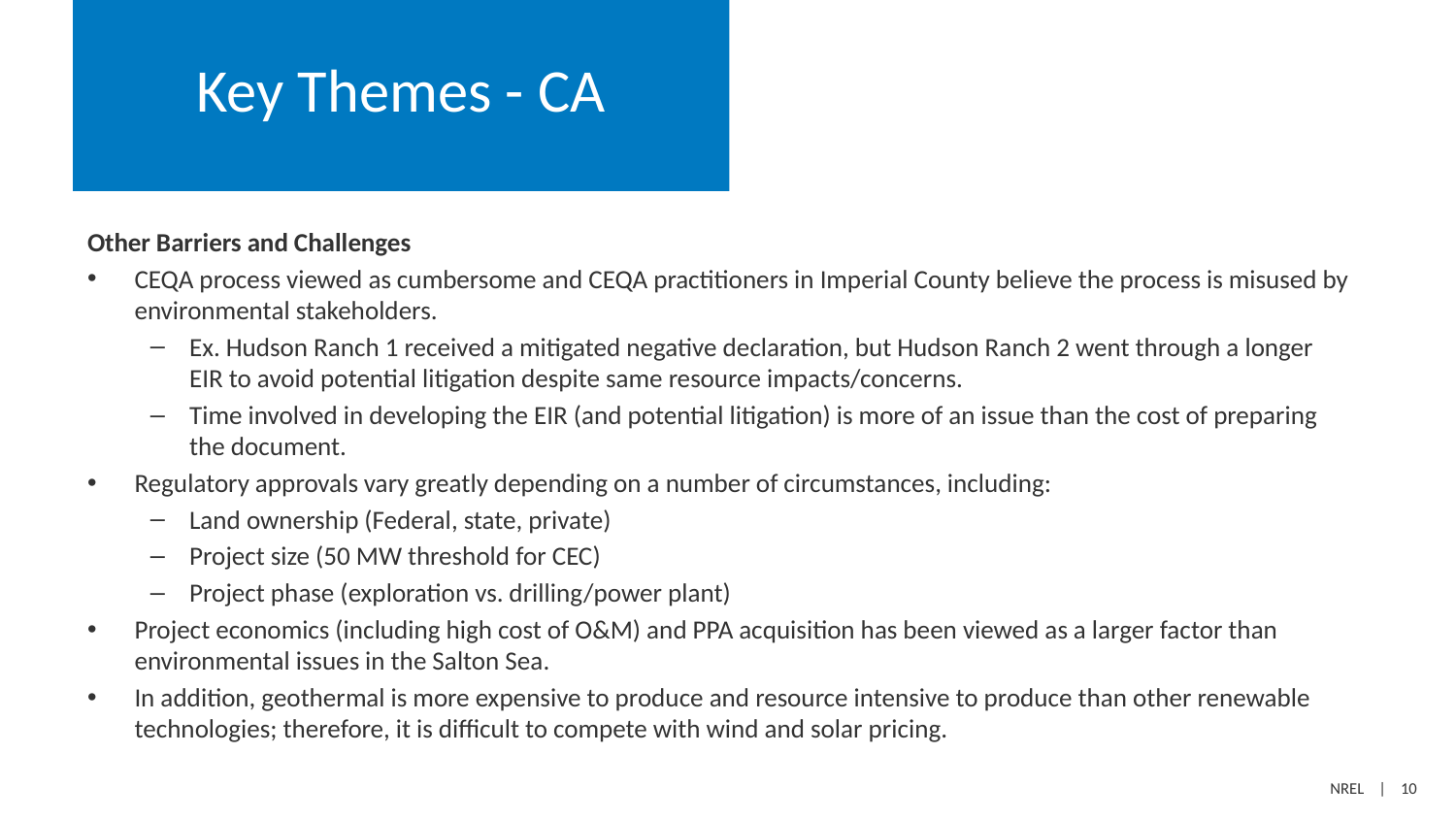

# Key Themes - CA
Other Barriers and Challenges
CEQA process viewed as cumbersome and CEQA practitioners in Imperial County believe the process is misused by environmental stakeholders.
Ex. Hudson Ranch 1 received a mitigated negative declaration, but Hudson Ranch 2 went through a longer EIR to avoid potential litigation despite same resource impacts/concerns.
Time involved in developing the EIR (and potential litigation) is more of an issue than the cost of preparing the document.
Regulatory approvals vary greatly depending on a number of circumstances, including:
Land ownership (Federal, state, private)
Project size (50 MW threshold for CEC)
Project phase (exploration vs. drilling/power plant)
Project economics (including high cost of O&M) and PPA acquisition has been viewed as a larger factor than environmental issues in the Salton Sea.
In addition, geothermal is more expensive to produce and resource intensive to produce than other renewable technologies; therefore, it is difficult to compete with wind and solar pricing.